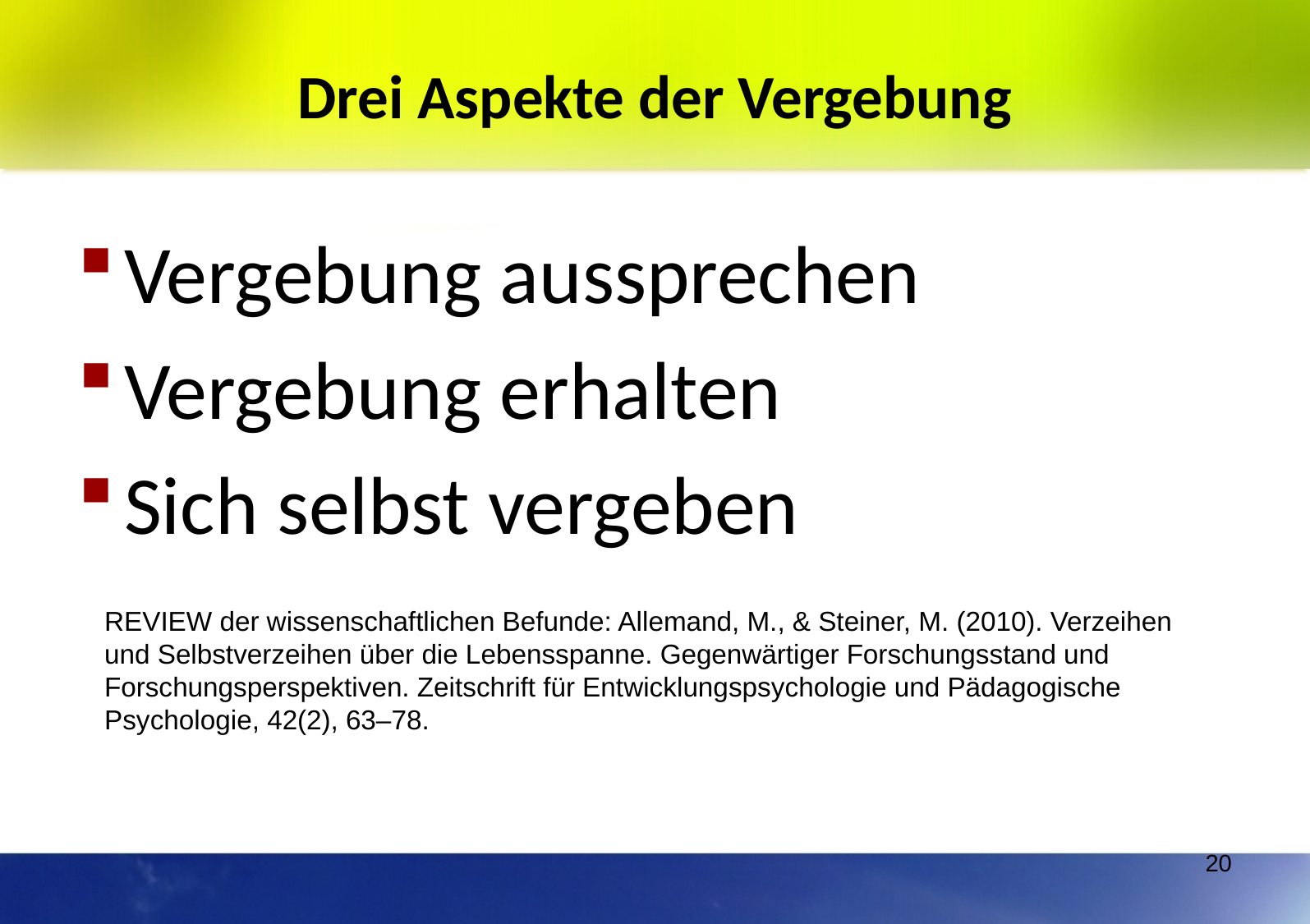

# Drei Aspekte der Vergebung
Vergebung aussprechen
Vergebung erhalten
Sich selbst vergeben
REVIEW der wissenschaftlichen Befunde: Allemand, M., & Steiner, M. (2010). Verzeihen und Selbstverzeihen über die Lebensspanne. Gegenwärtiger Forschungsstand und Forschungsperspektiven. Zeitschrift für Entwicklungspsychologie und Pädagogische Psychologie, 42(2), 63–78.

20